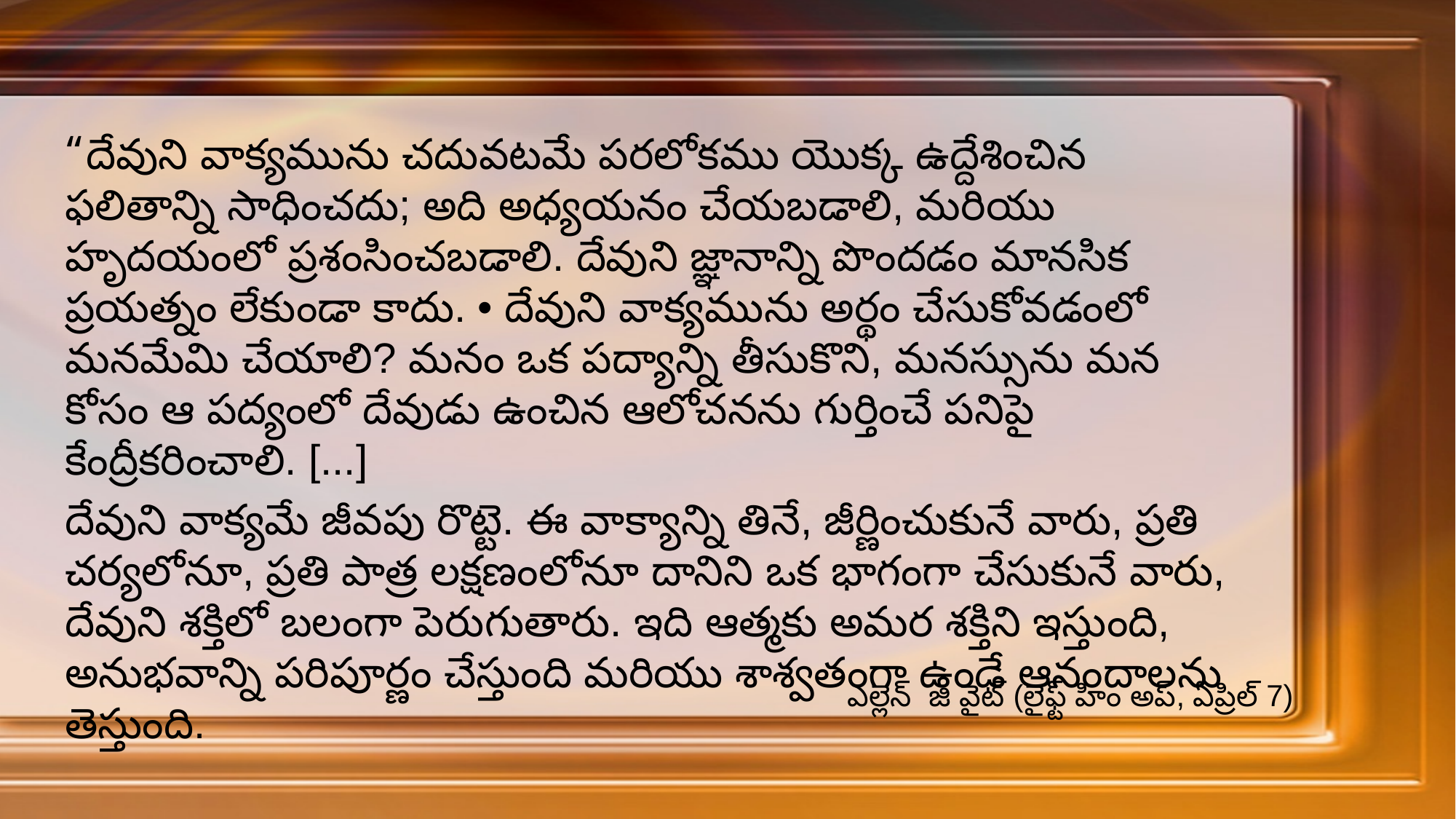

“దేవుని వాక్యమును చదువటమే పరలోకము యొక్క ఉద్దేశించిన ఫలితాన్ని సాధించదు; అది అధ్యయనం చేయబడాలి, మరియు హృదయంలో ప్రశంసించబడాలి. దేవుని జ్ఞానాన్ని పొందడం మానసిక ప్రయత్నం లేకుండా కాదు. • దేవుని వాక్యమును అర్థం చేసుకోవడంలో మనమేమి చేయాలి? మనం ఒక పద్యాన్ని తీసుకొని, మనస్సును మన కోసం ఆ పద్యంలో దేవుడు ఉంచిన ఆలోచనను గుర్తించే పనిపై కేంద్రీకరించాలి. [...]
దేవుని వాక్యమే జీవపు రొట్టె. ఈ వాక్యాన్ని తినే, జీర్ణించుకునే వారు, ప్రతి చర్యలోనూ, ప్రతి పాత్ర లక్షణంలోనూ దానిని ఒక భాగంగా చేసుకునే వారు, దేవుని శక్తిలో బలంగా పెరుగుతారు. ఇది ఆత్మకు అమర శక్తిని ఇస్తుంది, అనుభవాన్ని పరిపూర్ణం చేస్తుంది మరియు శాశ్వతంగా ఉండే ఆనందాలను తెస్తుంది.
ఎల్లెన్  జి వైట్ (లైఫ్ట్ హిం అప్, ఏప్రిల్ 7)